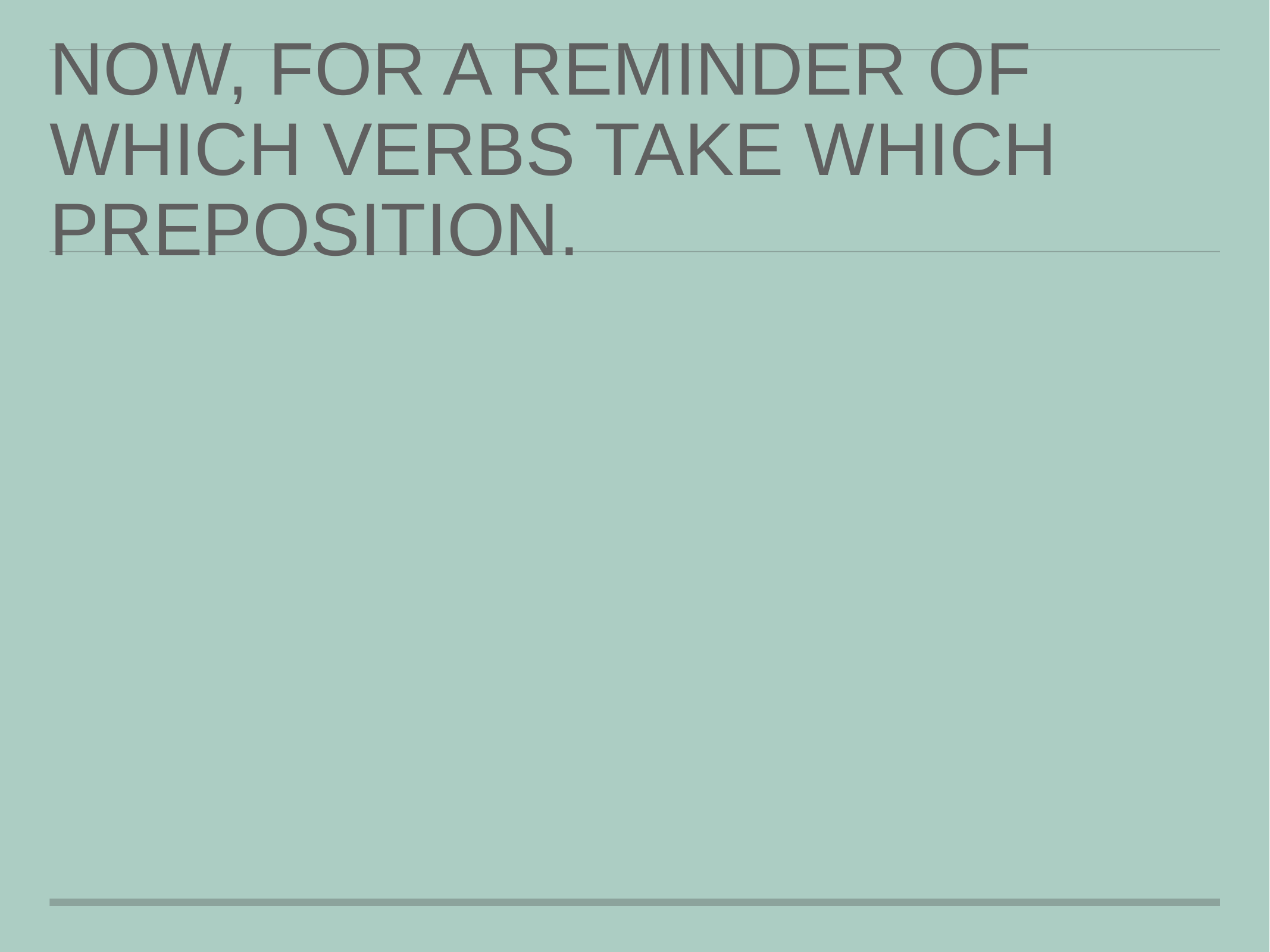

# Now, for a reminder of which verbs take which preposition.